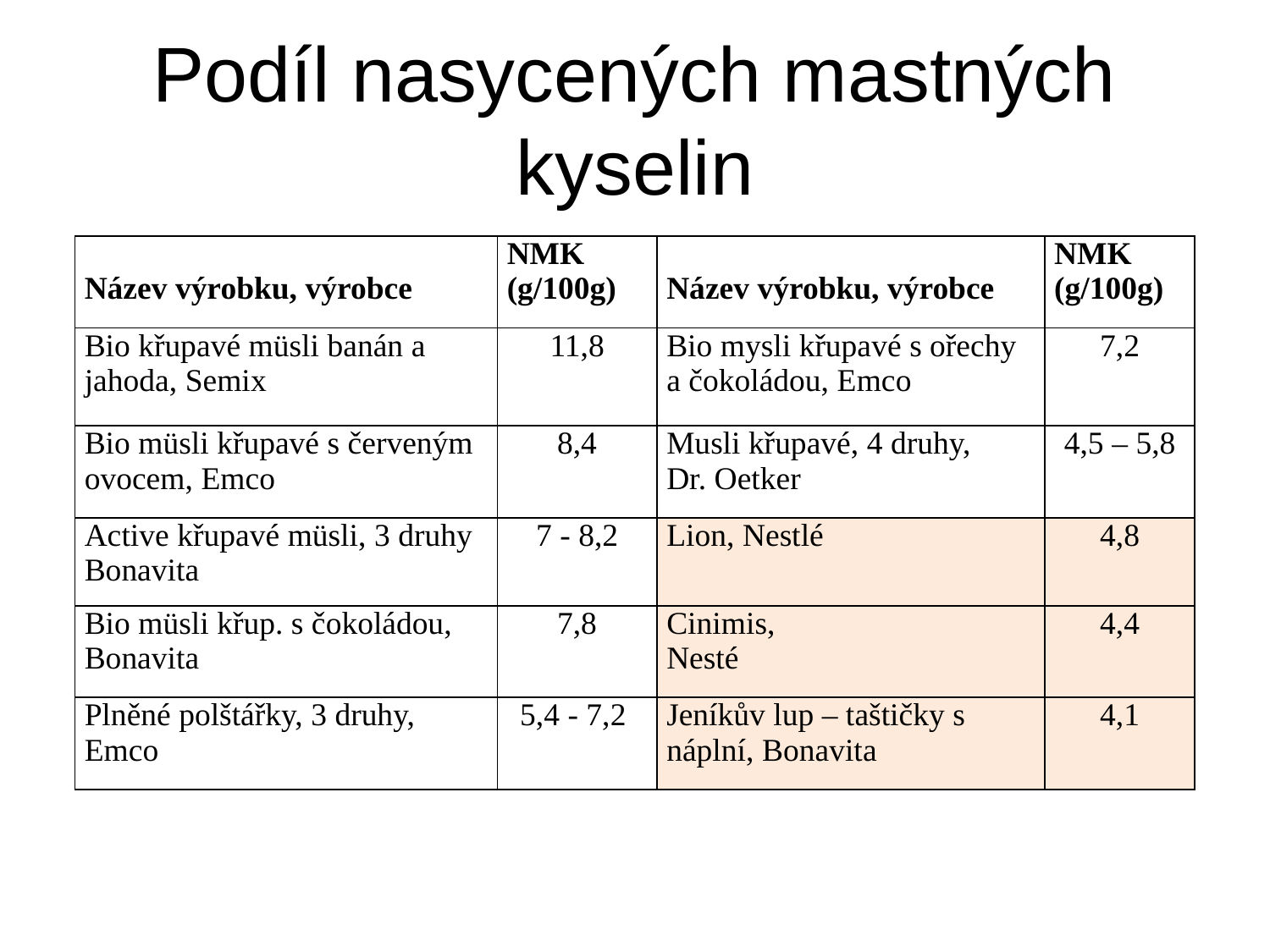

Podíl nasycených mastných kyselin
| Název výrobku, výrobce | NMK (g/100g) | Název výrobku, výrobce | NMK (g/100g) |
| --- | --- | --- | --- |
| Bio křupavé müsli banán a jahoda, Semix | 11,8 | Bio mysli křupavé s ořechy a čokoládou, Emco | 7,2 |
| Bio müsli křupavé s červeným ovocem, Emco | 8,4 | Musli křupavé, 4 druhy, Dr. Oetker | 4,5 – 5,8 |
| Active křupavé müsli, 3 druhy Bonavita | 7 - 8,2 | Lion, Nestlé | 4,8 |
| Bio müsli křup. s čokoládou, Bonavita | 7,8 | Cinimis, Nesté | 4,4 |
| Plněné polštářky, 3 druhy, Emco | 5,4 - 7,2 | Jeníkův lup – taštičky s náplní, Bonavita | 4,1 |